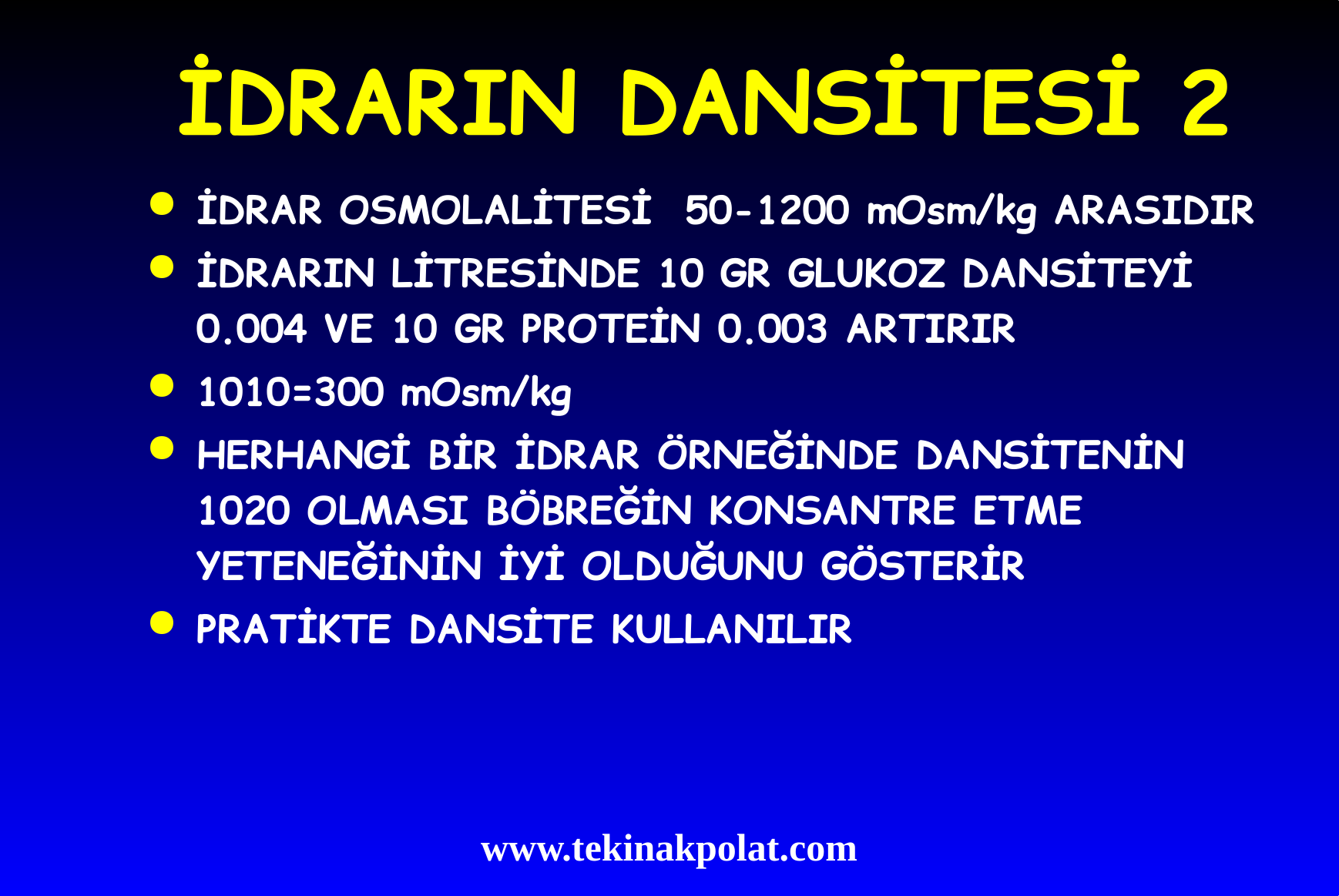

# İDRARIN DANSİTESİ 2
İDRAR OSMOLALİTESİ  50-1200 mOsm/kg ARASIDIR
İDRARIN LİTRESİNDE 10 GR GLUKOZ DANSİTEYİ 0.004 VE 10 GR PROTEİN 0.003 ARTIRIR
1010=300 mOsm/kg
HERHANGİ BİR İDRAR ÖRNEĞİNDE DANSİTENİN 1020 OLMASI BÖBREĞİN KONSANTRE ETME YETENEĞİNİN İYİ OLDUĞUNU GÖSTERİR
PRATİKTE DANSİTE KULLANILIR
www.tekinakpolat.com